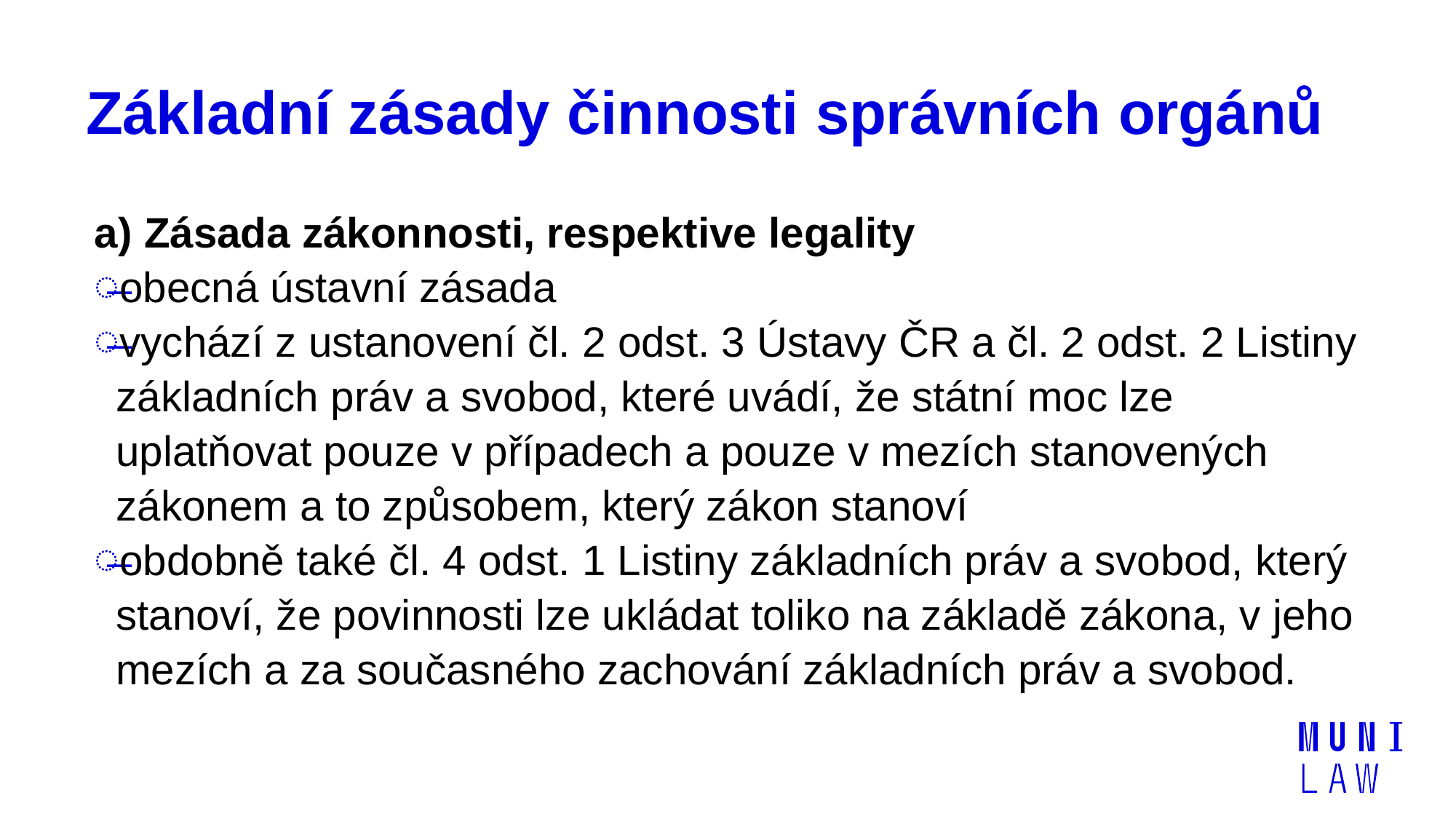

# Základní zásady činnosti správních orgánů
a) Zásada zákonnosti, respektive legality
obecná ústavní zásada
vychází z ustanovení čl. 2 odst. 3 Ústavy ČR a čl. 2 odst. 2 Listiny základních práv a svobod, které uvádí, že státní moc lze uplatňovat pouze v případech a pouze v mezích stanovených zákonem a to způsobem, který zákon stanoví
obdobně také čl. 4 odst. 1 Listiny základních práv a svobod, který stanoví, že povinnosti lze ukládat toliko na základě zákona, v jeho mezích a za současného zachování základních práv a svobod.